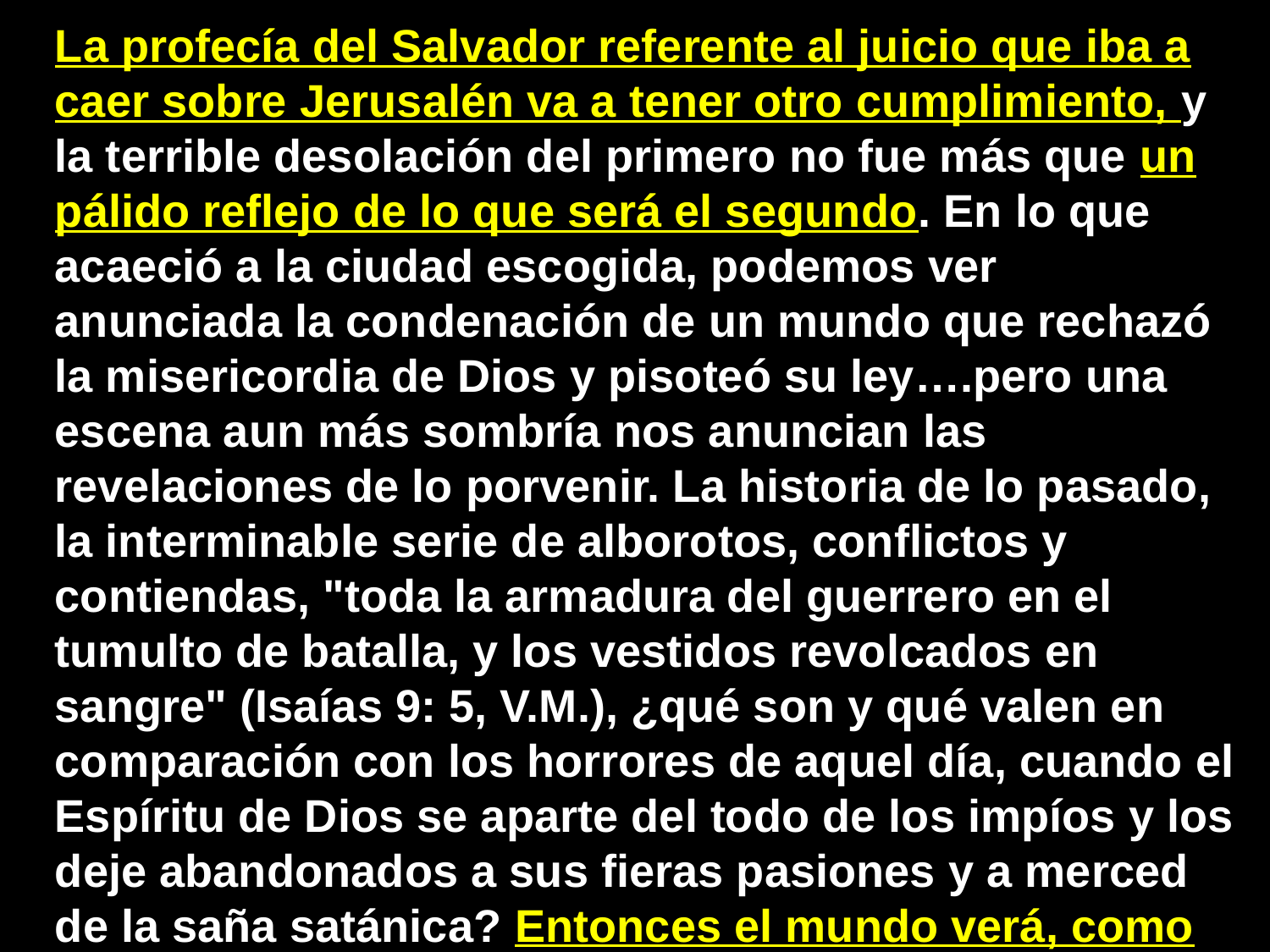

La profecía del Salvador referente al juicio que iba a caer sobre Jerusalén va a tener otro cumplimiento, y la terrible desolación del primero no fue más que un pálido reflejo de lo que será el segundo. En lo que acaeció a la ciudad escogida, podemos ver anunciada la condenación de un mundo que rechazó la misericordia de Dios y pisoteó su ley….pero una escena aun más sombría nos anuncian las revelaciones de lo porvenir. La historia de lo pasado, la interminable serie de alborotos, conflictos y contiendas, "toda la armadura del guerrero en el tumulto de batalla, y los vestidos revolcados en sangre" (Isaías 9: 5, V.M.), ¿qué son y qué valen en comparación con los horrores de aquel día, cuando el Espíritu de Dios se aparte del todo de los impíos y los deje abandonados a sus fieras pasiones y a merced de la saña satánica? Entonces el mundo verá, como nunca los vio, los resultados del gobierno de Satanás.